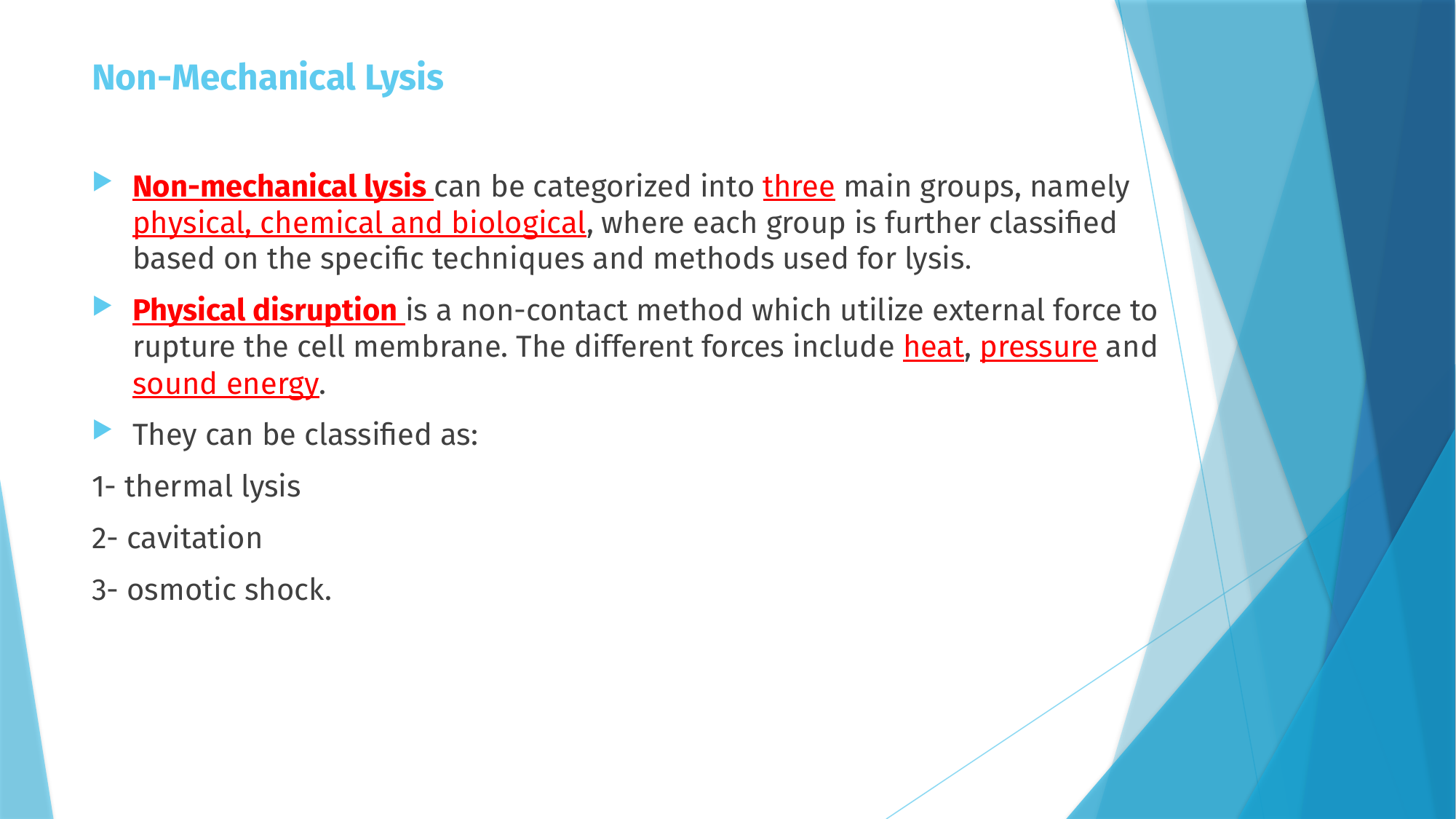

# Non-Mechanical Lysis
Non-mechanical lysis can be categorized into three main groups, namely physical, chemical and biological, where each group is further classified based on the specific techniques and methods used for lysis.
Physical disruption is a non-contact method which utilize external force to rupture the cell membrane. The different forces include heat, pressure and sound energy.
They can be classified as:
1- thermal lysis
2- cavitation
3- osmotic shock.